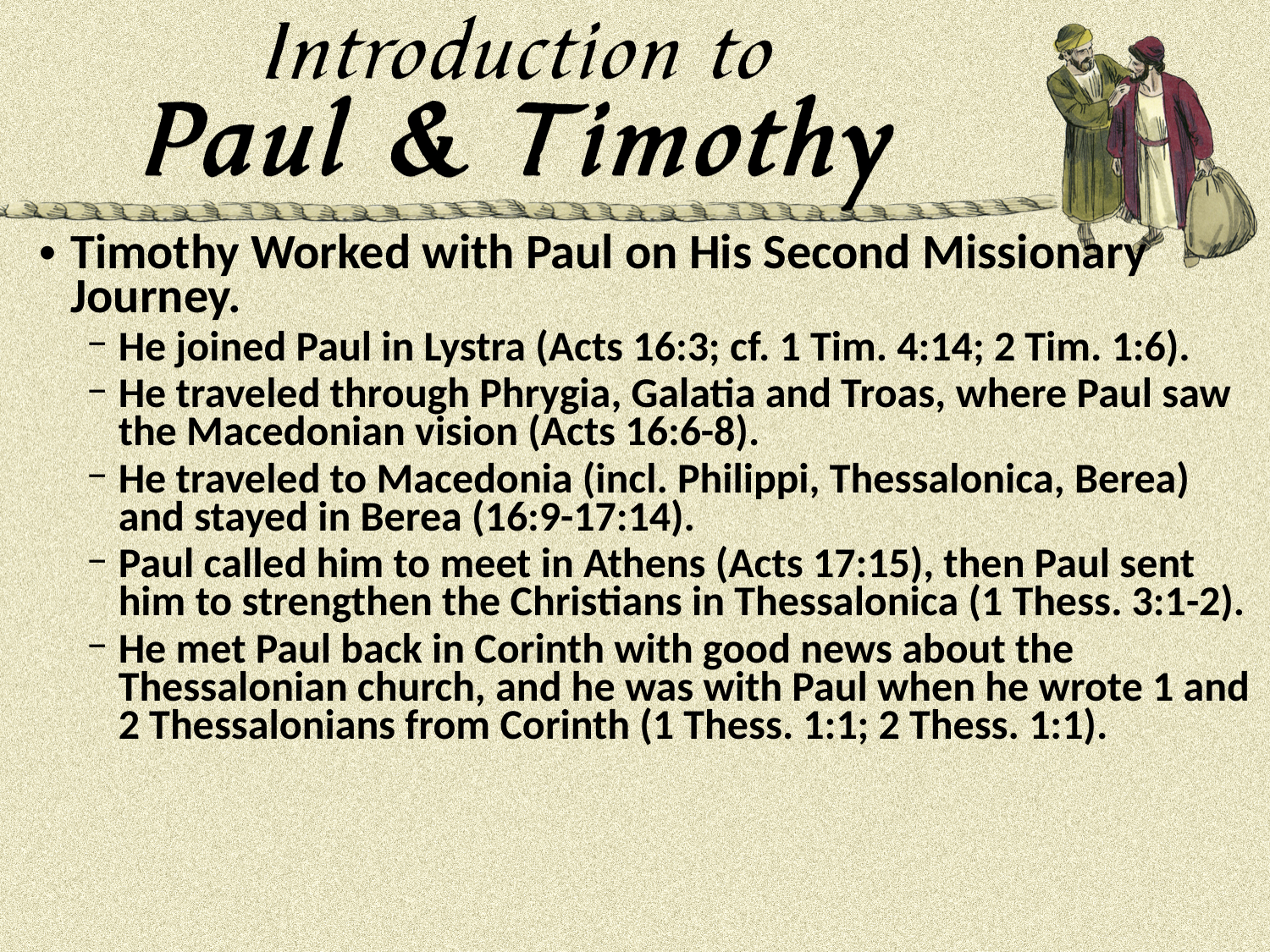

Timothy Worked with Paul on His Second Missionary Journey.
He joined Paul in Lystra (Acts 16:3; cf. 1 Tim. 4:14; 2 Tim. 1:6).
He traveled through Phrygia, Galatia and Troas, where Paul saw the Macedonian vision (Acts 16:6-8).
He traveled to Macedonia (incl. Philippi, Thessalonica, Berea) and stayed in Berea (16:9-17:14).
Paul called him to meet in Athens (Acts 17:15), then Paul sent him to strengthen the Christians in Thessalonica (1 Thess. 3:1-2).
He met Paul back in Corinth with good news about the Thessalonian church, and he was with Paul when he wrote 1 and 2 Thessalonians from Corinth (1 Thess. 1:1; 2 Thess. 1:1).